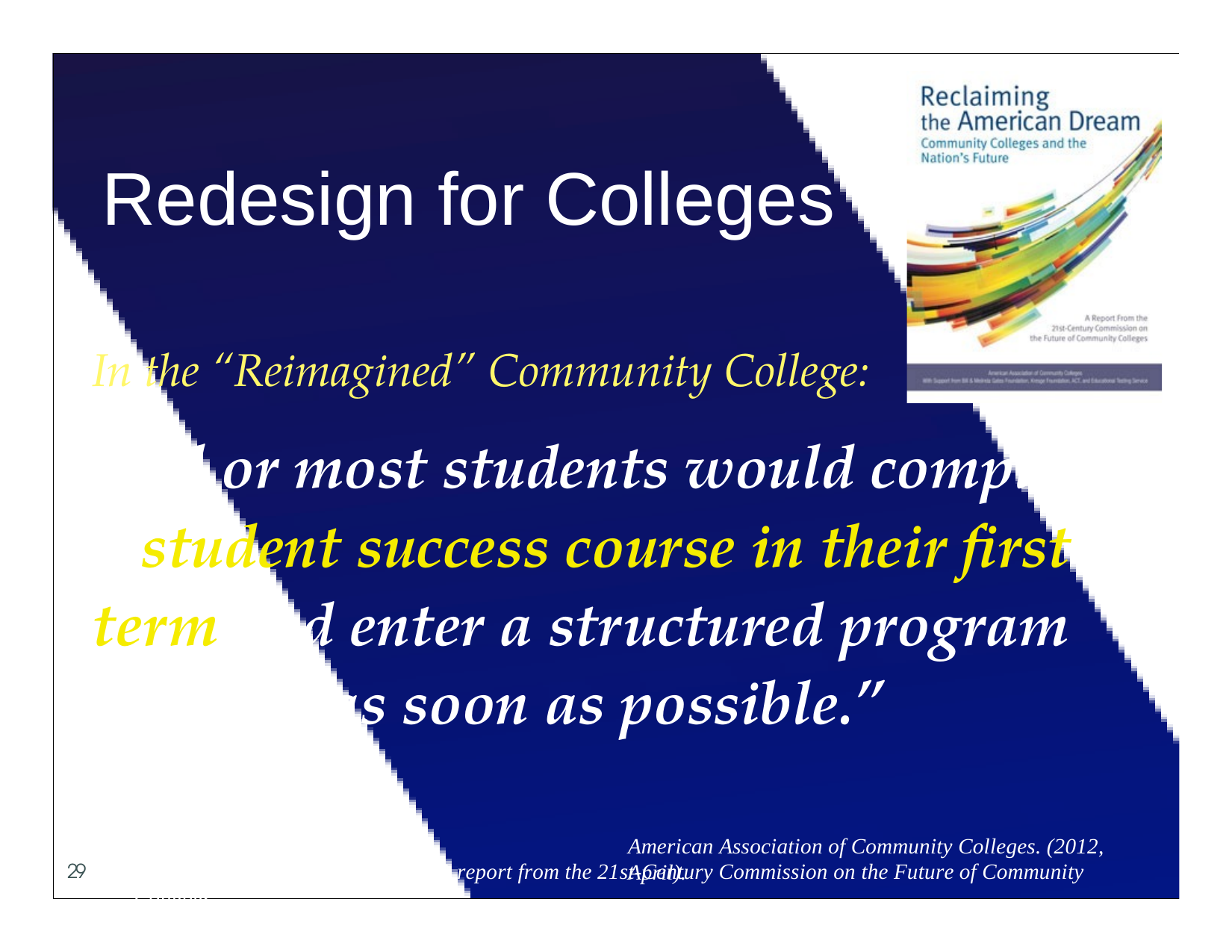

# Redesign for Colleges

In the “Reimagined” Community College:
“All or most students would complete a student success course in their first term and enter a structured program of study as soon as possible.”
American Association of Community Colleges. (2012, April).
Reclaiming the American Dream: A report from the 21st-Century Commission on the Future of Community Colleges.
29